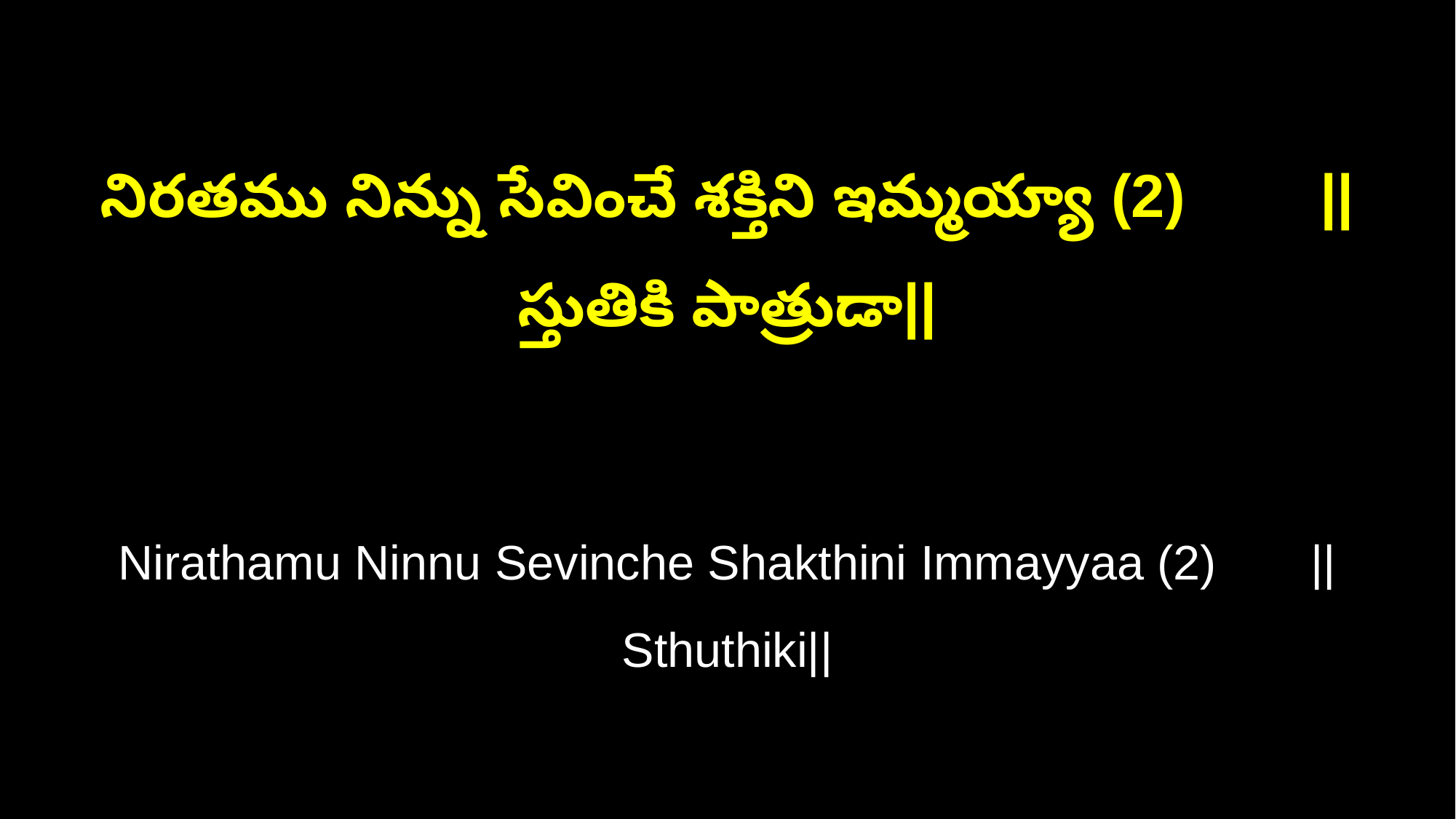

నిరతము నిన్ను సేవించే శక్తిని ఇమ్మయ్యా (2)        ||స్తుతికి పాత్రుడా||
Nirathamu Ninnu Sevinche Shakthini Immayyaa (2)       ||Sthuthiki||